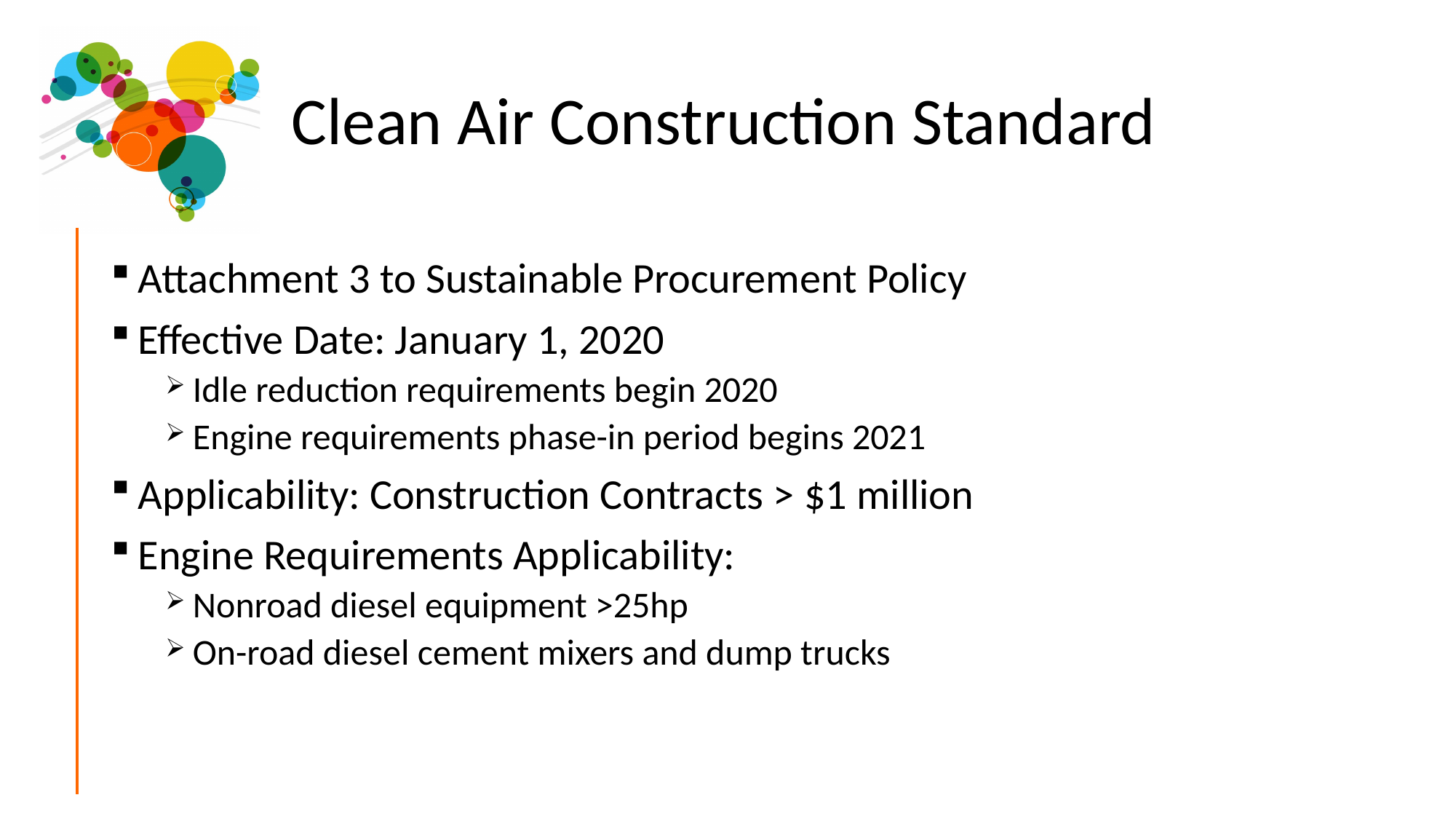

# Clean Air Construction Standard
Attachment 3 to Sustainable Procurement Policy
Effective Date: January 1, 2020
Idle reduction requirements begin 2020
Engine requirements phase-in period begins 2021
Applicability: Construction Contracts > $1 million
Engine Requirements Applicability:
Nonroad diesel equipment >25hp
On-road diesel cement mixers and dump trucks